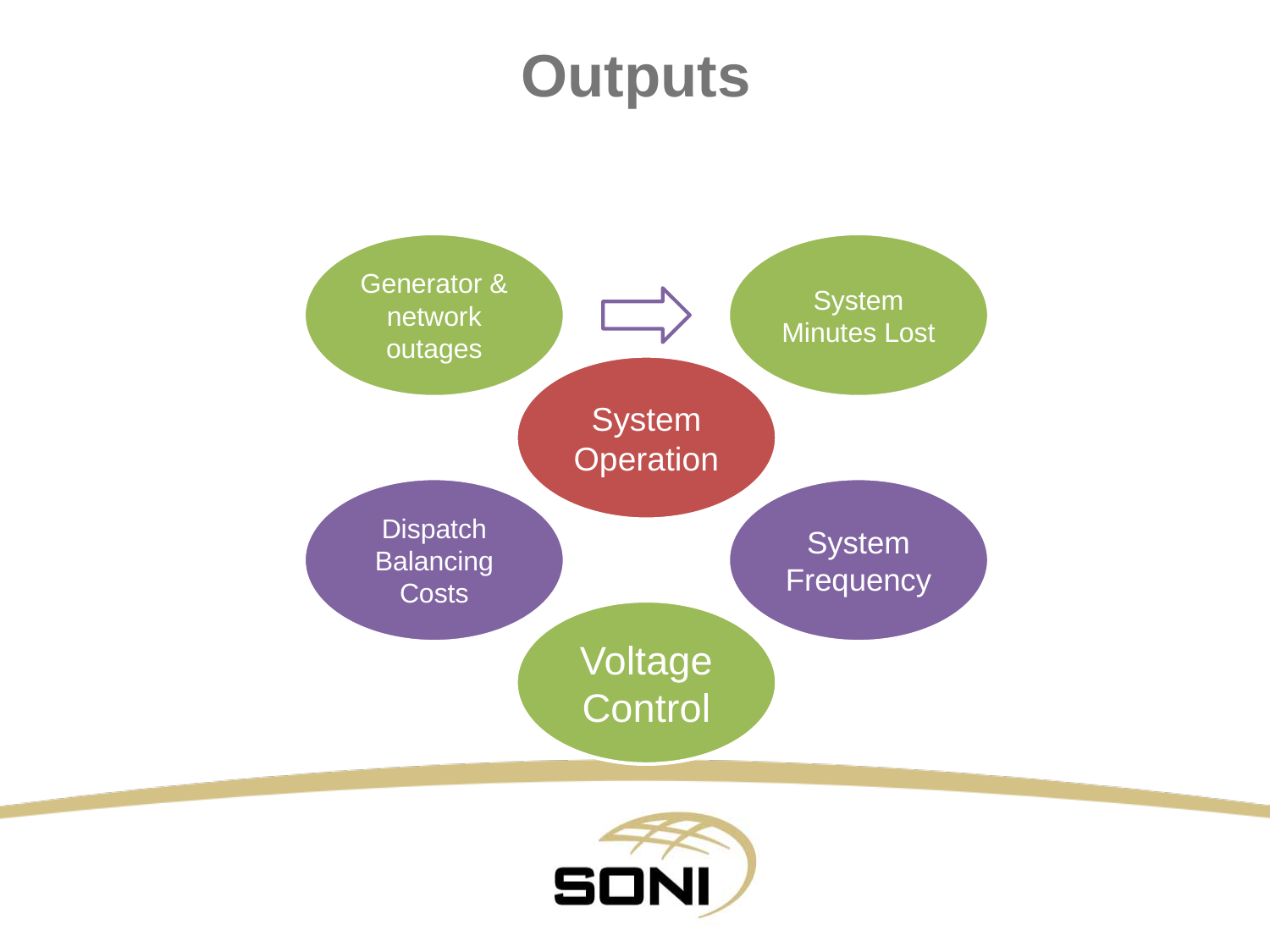

# Outputs
System Operation
System Minutes Lost
System Frequency
Voltage Control
Dispatch Balancing Costs
Generator & network outages
28